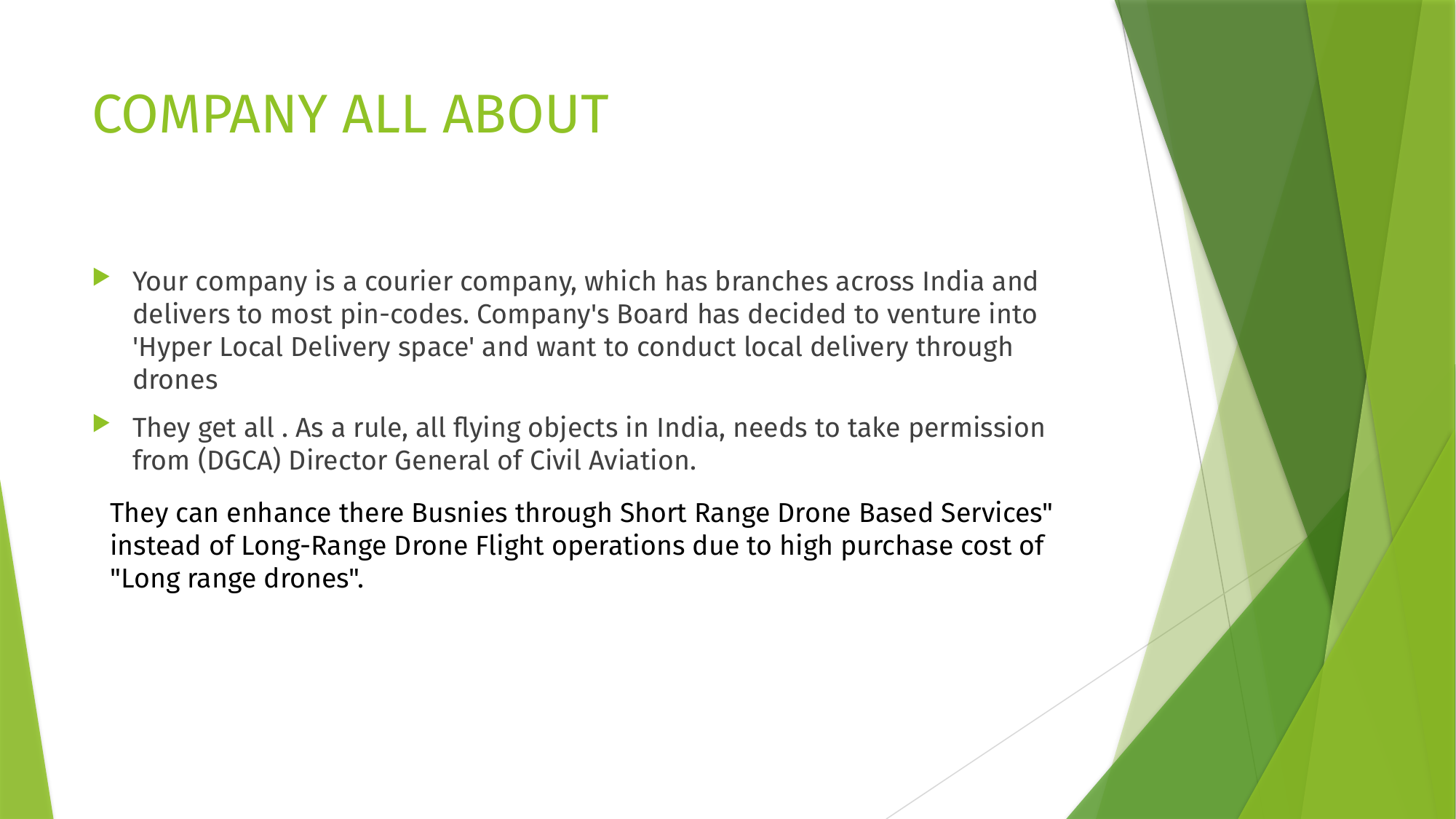

# COMPANY ALL ABOUT
Your company is a courier company, which has branches across India and delivers to most pin-codes. Company's Board has decided to venture into 'Hyper Local Delivery space' and want to conduct local delivery through drones
They get all . As a rule, all flying objects in India, needs to take permission from (DGCA) Director General of Civil Aviation.
They can enhance there Busnies through Short Range Drone Based Services" instead of Long-Range Drone Flight operations due to high purchase cost of "Long range drones".